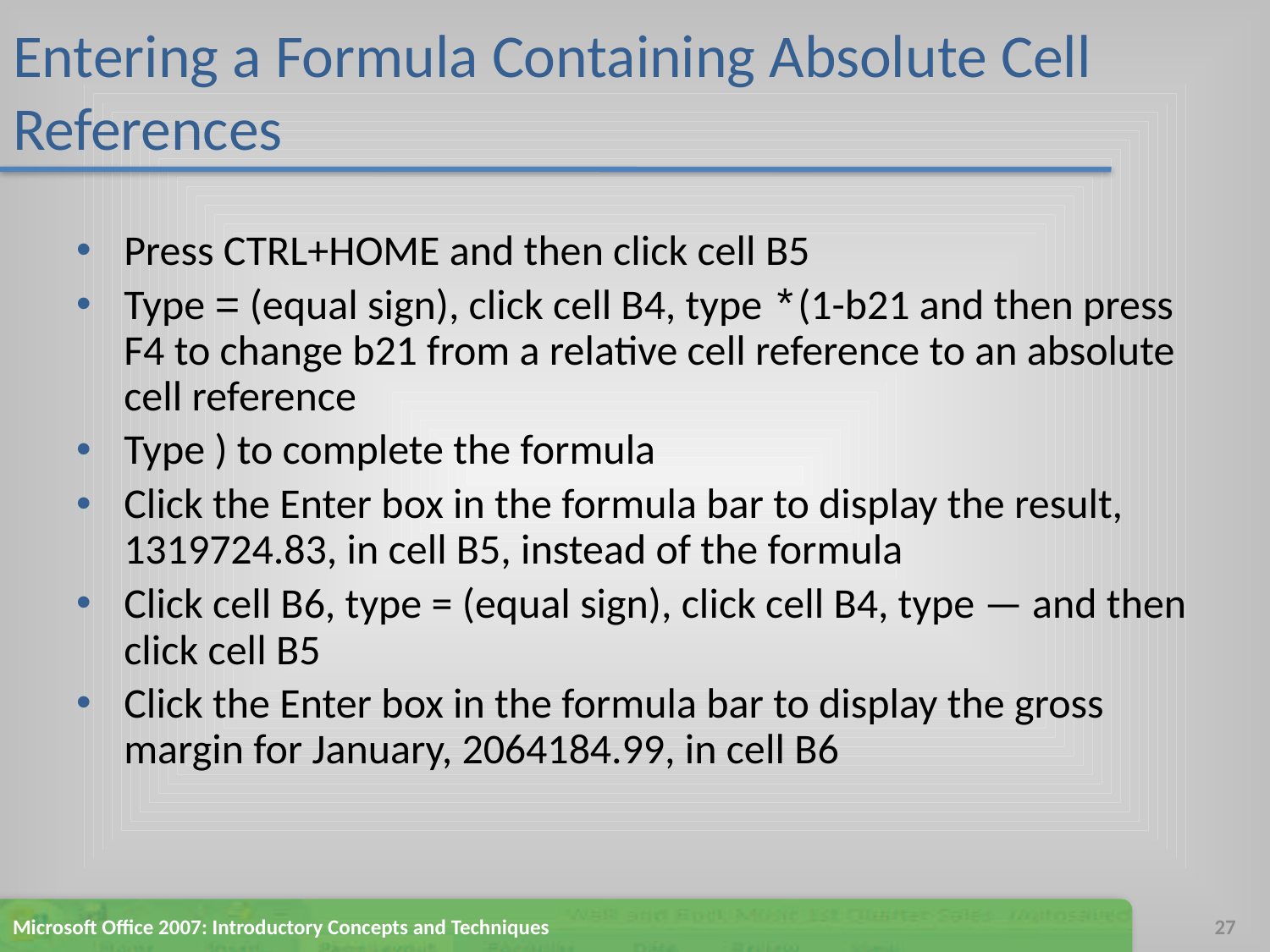

# Entering a Formula Containing Absolute Cell References
Press CTRL+HOME and then click cell B5
Type = (equal sign), click cell B4, type *(1-b21 and then press F4 to change b21 from a relative cell reference to an absolute cell reference
Type ) to complete the formula
Click the Enter box in the formula bar to display the result, 1319724.83, in cell B5, instead of the formula
Click cell B6, type = (equal sign), click cell B4, type — and then click cell B5
Click the Enter box in the formula bar to display the gross margin for January, 2064184.99, in cell B6

Microsoft Office 2007: Introductory Concepts and Techniques
27